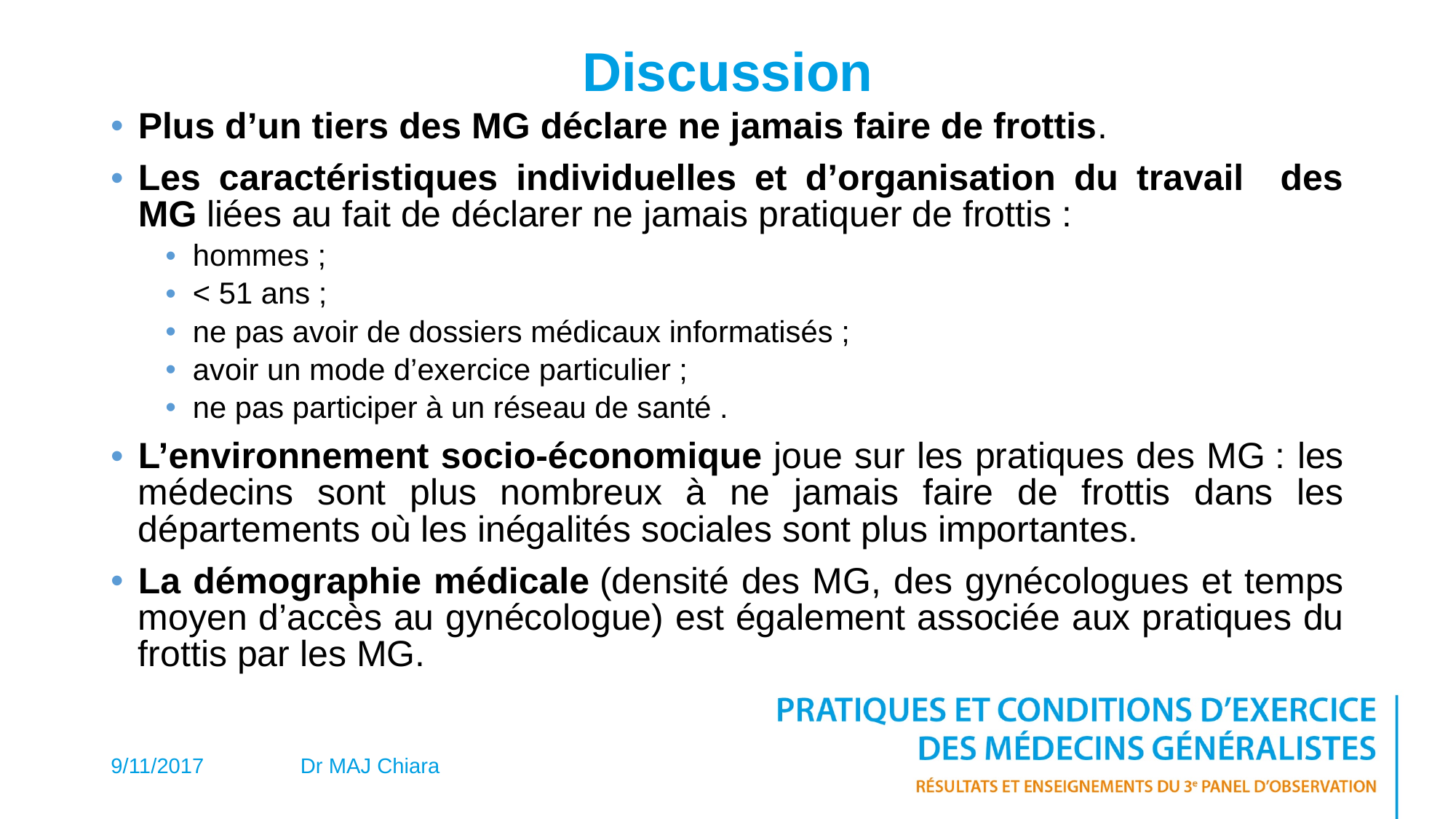

# Discussion
Plus d’un tiers des MG déclare ne jamais faire de frottis.
Les caractéristiques individuelles et d’organisation du travail  des MG liées au fait de déclarer ne jamais pratiquer de frottis :
hommes ;
< 51 ans ;
ne pas avoir de dossiers médicaux informatisés ;
avoir un mode d’exercice particulier ;
ne pas participer à un réseau de santé .
L’environnement socio-économique joue sur les pratiques des MG : les médecins sont plus nombreux à ne jamais faire de frottis dans les départements où les inégalités sociales sont plus importantes.
La démographie médicale (densité des MG, des gynécologues et temps moyen d’accès au gynécologue) est également associée aux pratiques du frottis par les MG.

9/11/2017
Dr MAJ Chiara